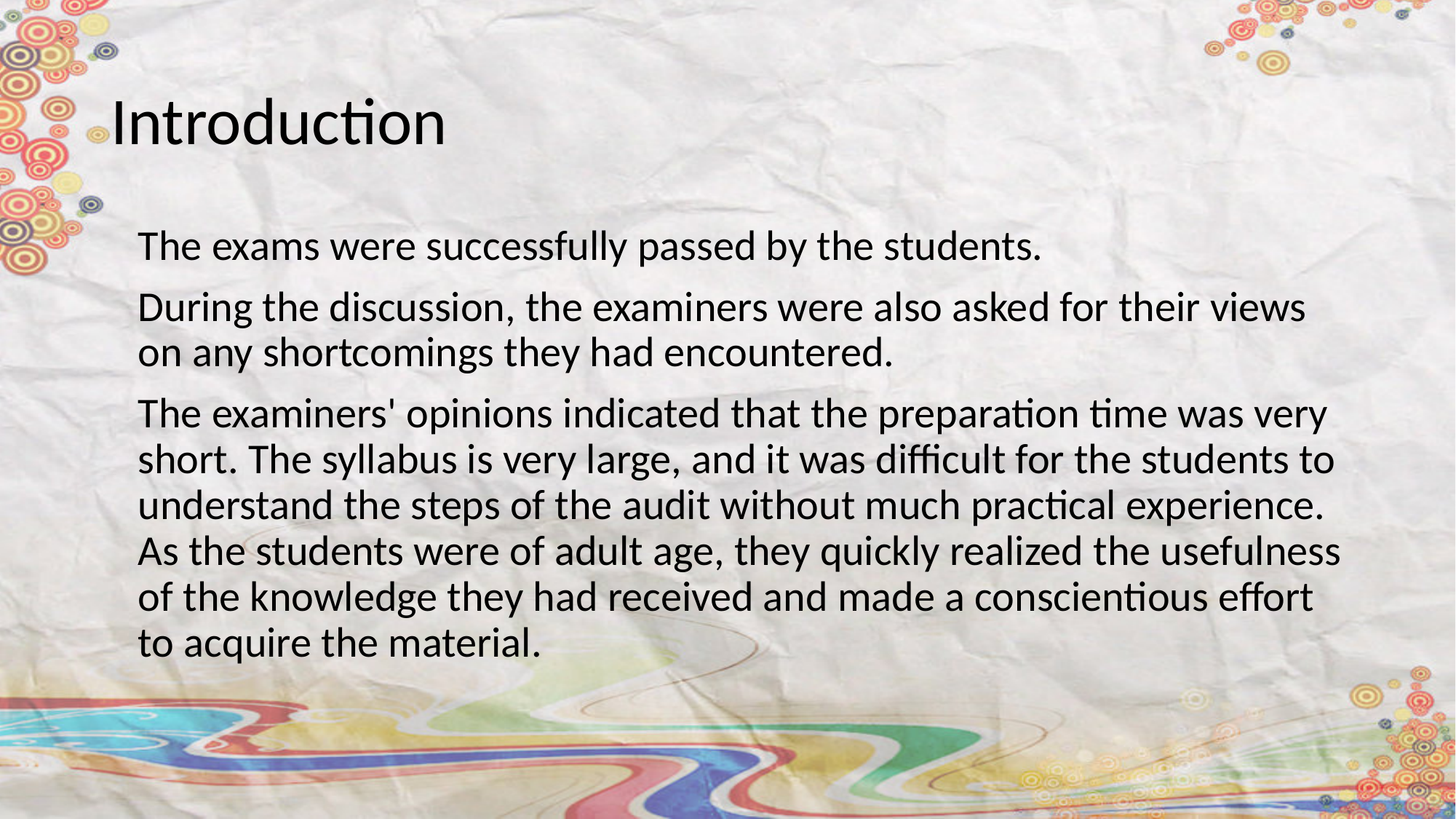

# Introduction
The exams were successfully passed by the students.
During the discussion, the examiners were also asked for their views on any shortcomings they had encountered.
The examiners' opinions indicated that the preparation time was very short. The syllabus is very large, and it was difficult for the students to understand the steps of the audit without much practical experience. As the students were of adult age, they quickly realized the usefulness of the knowledge they had received and made a conscientious effort to acquire the material.